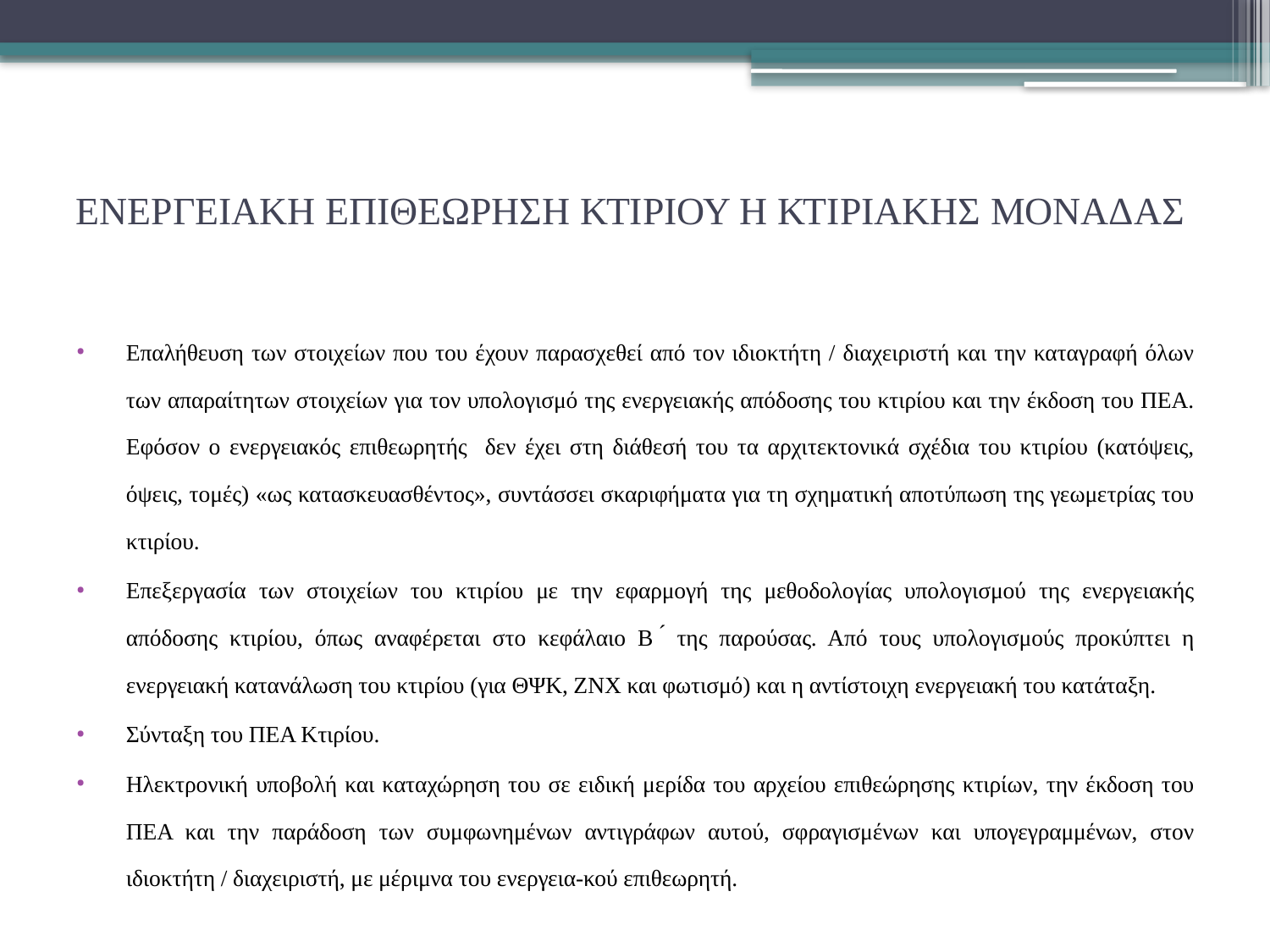

# ΕΝΕΡΓΕΙΑΚΗ ΕΠΙΘΕΩΡΗΣΗ ΚΤΙΡΙΟΥ Η ΚΤΙΡΙΑΚΗΣ ΜΟΝΑΔΑΣ
Επαλήθευση των στοιχείων που του έχουν παρασχεθεί από τον ιδιοκτήτη / διαχειριστή και την καταγραφή όλων των απαραίτητων στοιχείων για τον υπολογισμό της ενεργειακής απόδοσης του κτιρίου και την έκδοση του ΠΕΑ. Εφόσον ο ενεργειακός επιθεωρητής  δεν έχει στη διάθεσή του τα αρχιτεκτονικά σχέδια του κτιρίου (κατόψεις, όψεις, τομές) «ως κατασκευασθέντος», συντάσσει σκαριφήματα για τη σχηματική αποτύπωση της γεωμετρίας του κτιρίου.
Επεξεργασία των στοιχείων του κτιρίου με την εφαρμογή της μεθοδολογίας υπολογισμού της ενεργειακής απόδοσης κτιρίου, όπως αναφέρεται στο κεφάλαιο Β ́ της παρούσας. Από τους υπολογισμούς προκύπτει η ενεργειακή κατανάλωση του κτιρίου (για ΘΨΚ, ΖΝΧ και φωτισμό) και η αντίστοιχη ενεργειακή του κατάταξη.
Σύνταξη του ΠΕΑ Κτιρίου.
Ηλεκτρονική υποβολή και καταχώρηση του σε ειδική μερίδα του αρχείου επιθεώρησης κτιρίων, την έκδοση του ΠΕΑ και την παράδοση των συμφωνημένων αντιγράφων αυτού, σφραγισμένων και υπογεγραμμένων, στον ιδιοκτήτη / διαχειριστή, με μέριμνα του ενεργεια-κού επιθεωρητή.